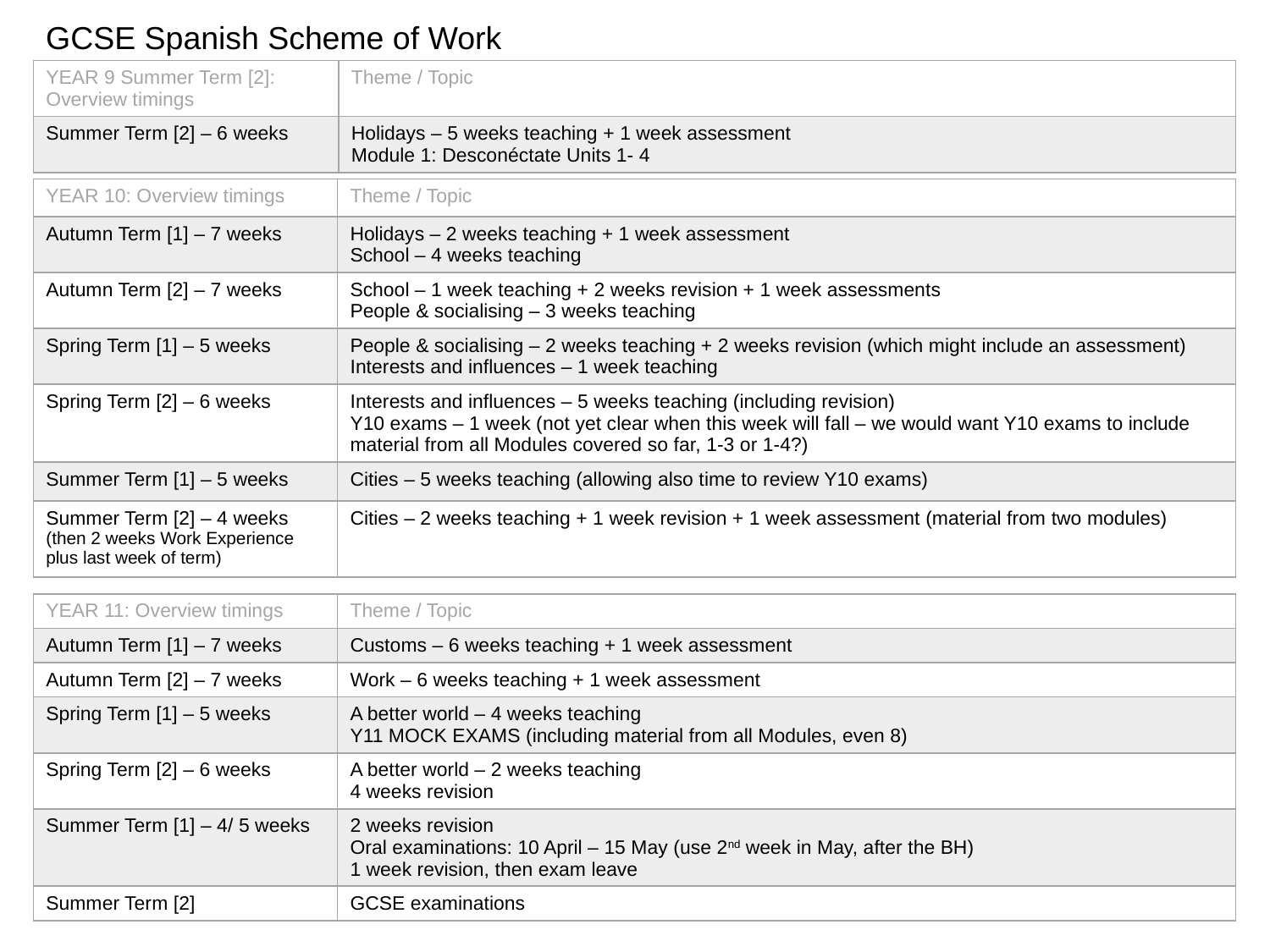

GCSE Spanish Scheme of Work
| YEAR 9 Summer Term [2]: Overview timings | Theme / Topic |
| --- | --- |
| Summer Term [2] – 6 weeks | Holidays – 5 weeks teaching + 1 week assessment Module 1: Desconéctate Units 1- 4 |
| YEAR 10: Overview timings | Theme / Topic |
| --- | --- |
| Autumn Term [1] – 7 weeks | Holidays – 2 weeks teaching + 1 week assessment School – 4 weeks teaching |
| Autumn Term [2] – 7 weeks | School – 1 week teaching + 2 weeks revision + 1 week assessments People & socialising – 3 weeks teaching |
| Spring Term [1] – 5 weeks | People & socialising – 2 weeks teaching + 2 weeks revision (which might include an assessment) Interests and influences – 1 week teaching |
| Spring Term [2] – 6 weeks | Interests and influences – 5 weeks teaching (including revision) Y10 exams – 1 week (not yet clear when this week will fall – we would want Y10 exams to include material from all Modules covered so far, 1-3 or 1-4?) |
| Summer Term [1] – 5 weeks | Cities – 5 weeks teaching (allowing also time to review Y10 exams) |
| Summer Term [2] – 4 weeks (then 2 weeks Work Experience plus last week of term) | Cities – 2 weeks teaching + 1 week revision + 1 week assessment (material from two modules) |
| YEAR 11: Overview timings | Theme / Topic |
| --- | --- |
| Autumn Term [1] – 7 weeks | Customs – 6 weeks teaching + 1 week assessment |
| Autumn Term [2] – 7 weeks | Work – 6 weeks teaching + 1 week assessment |
| Spring Term [1] – 5 weeks | A better world – 4 weeks teaching Y11 MOCK EXAMS (including material from all Modules, even 8) |
| Spring Term [2] – 6 weeks | A better world – 2 weeks teaching 4 weeks revision |
| Summer Term [1] – 4/ 5 weeks | 2 weeks revision Oral examinations: 10 April – 15 May (use 2nd week in May, after the BH) 1 week revision, then exam leave |
| Summer Term [2] | GCSE examinations |